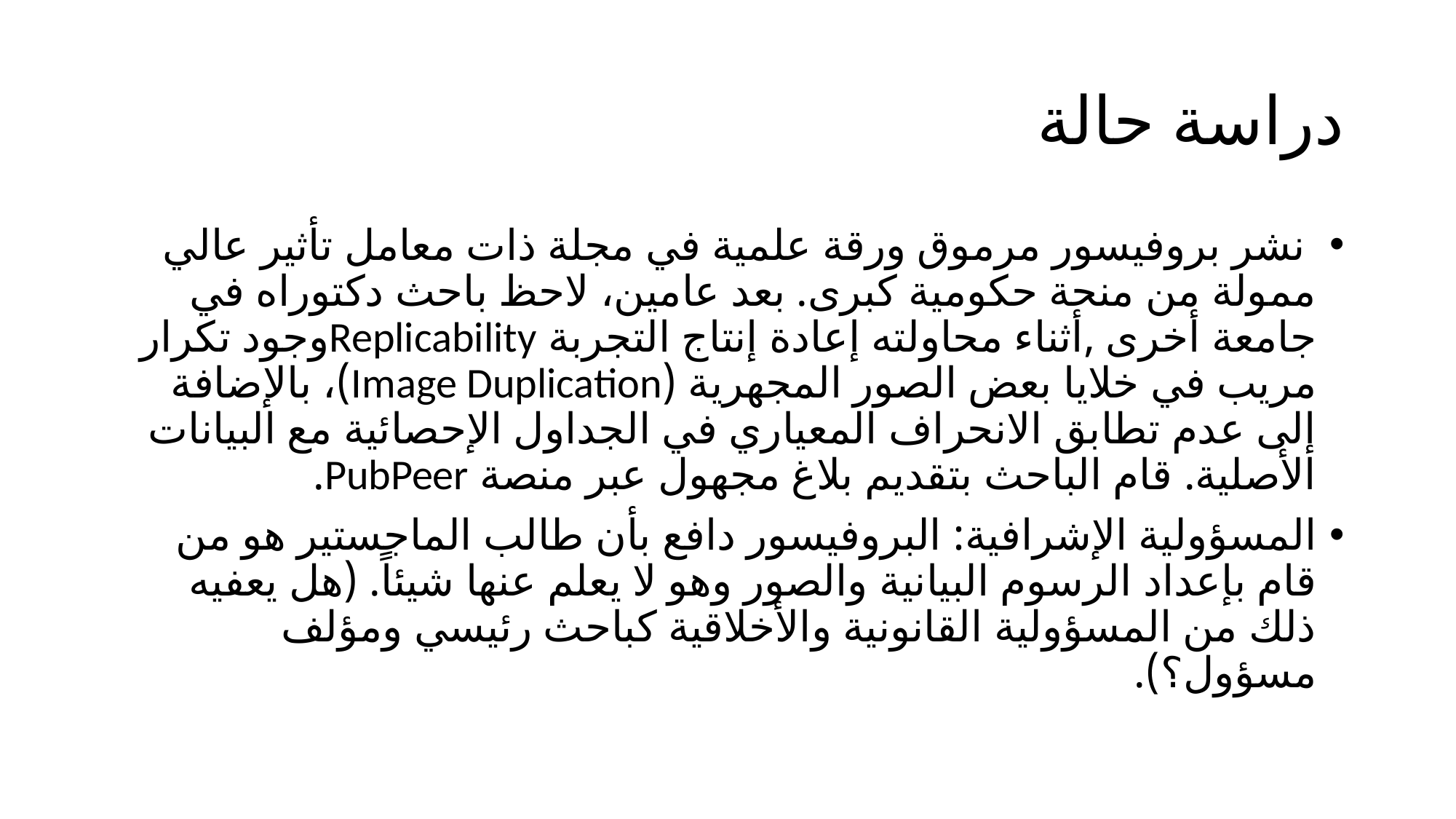

# دراسة حالة
 نشر بروفيسور مرموق ورقة علمية في مجلة ذات معامل تأثير عالي ممولة من منحة حكومية كبرى. بعد عامين، لاحظ باحث دكتوراه في جامعة أخرى ,أثناء محاولته إعادة إنتاج التجربة Replicabilityوجود تكرار مريب في خلايا بعض الصور المجهرية (Image Duplication)، بالإضافة إلى عدم تطابق الانحراف المعياري في الجداول الإحصائية مع البيانات الأصلية. قام الباحث بتقديم بلاغ مجهول عبر منصة PubPeer.
المسؤولية الإشرافية: البروفيسور دافع بأن طالب الماجستير هو من قام بإعداد الرسوم البيانية والصور وهو لا يعلم عنها شيئاً. (هل يعفيه ذلك من المسؤولية القانونية والأخلاقية كباحث رئيسي ومؤلف مسؤول؟).